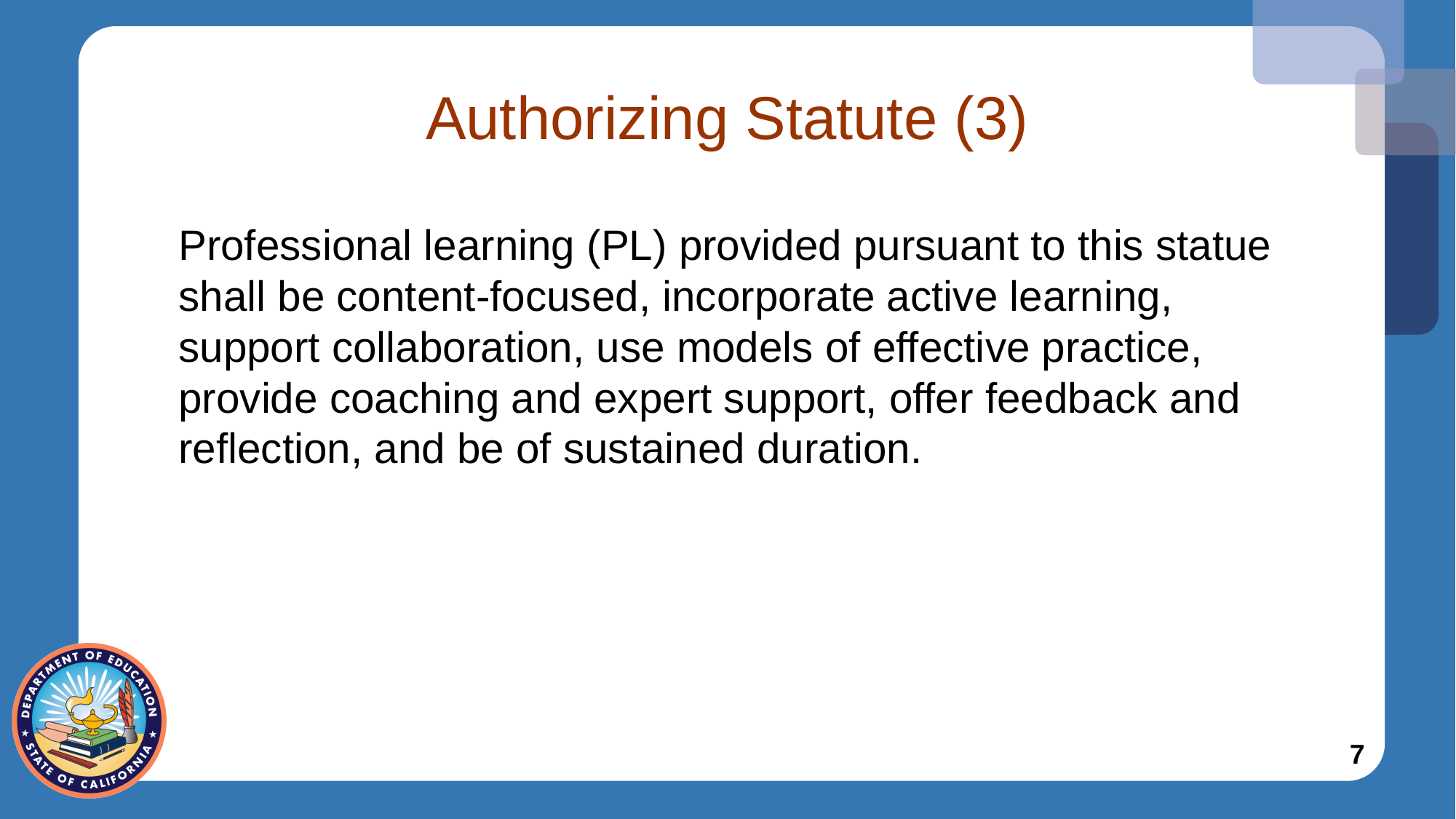

# Authorizing Statute (3)
Professional learning (PL) provided pursuant to this statue shall be content-focused, incorporate active learning, support collaboration, use models of effective practice, provide coaching and expert support, offer feedback and reflection, and be of sustained duration.
7